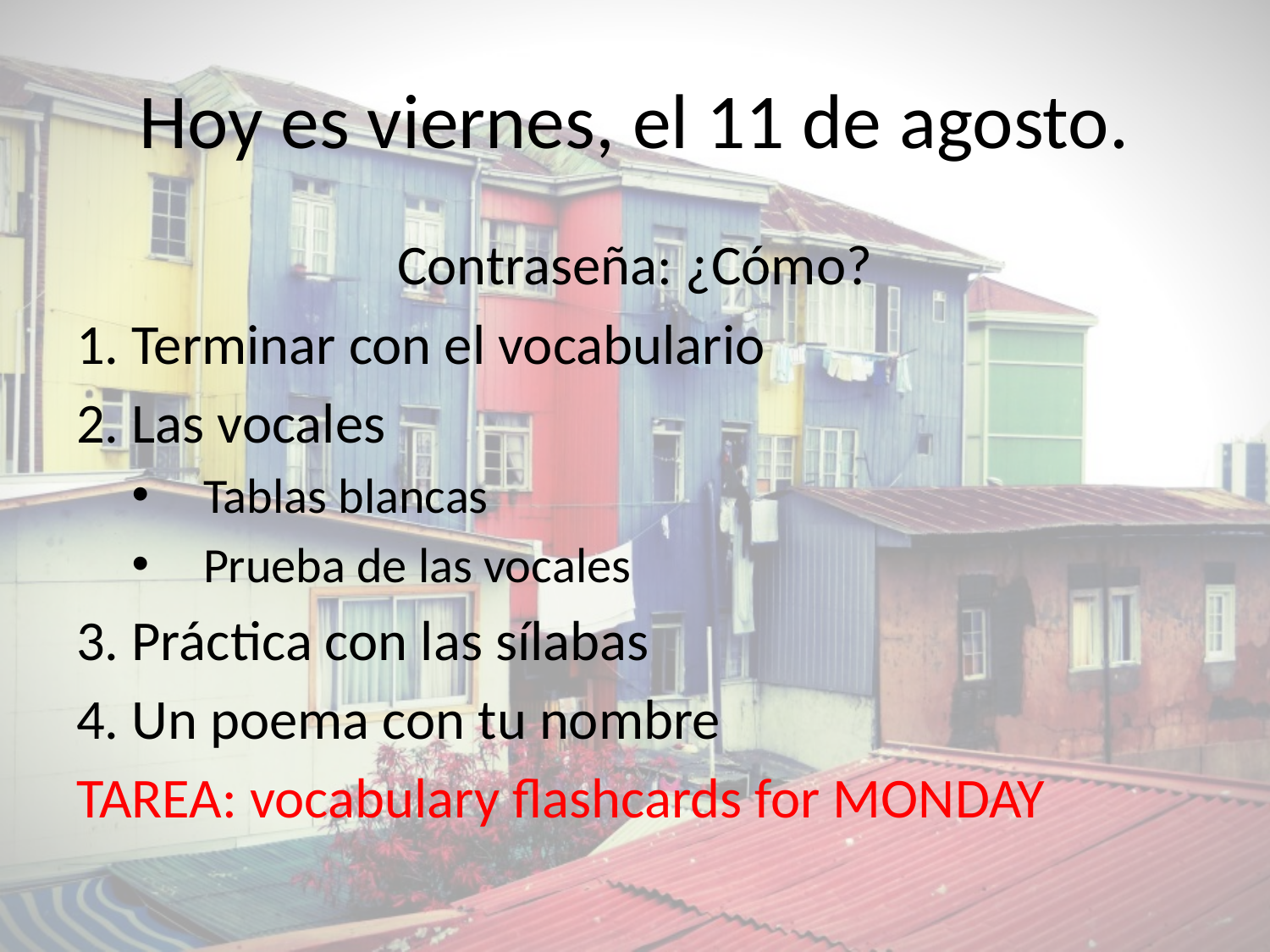

# Hoy es viernes, el 11 de agosto.
Contraseña: ¿Cómo?
1. Terminar con el vocabulario
2. Las vocales
Tablas blancas
Prueba de las vocales
3. Práctica con las sílabas
4. Un poema con tu nombre
TAREA: vocabulary flashcards for MONDAY